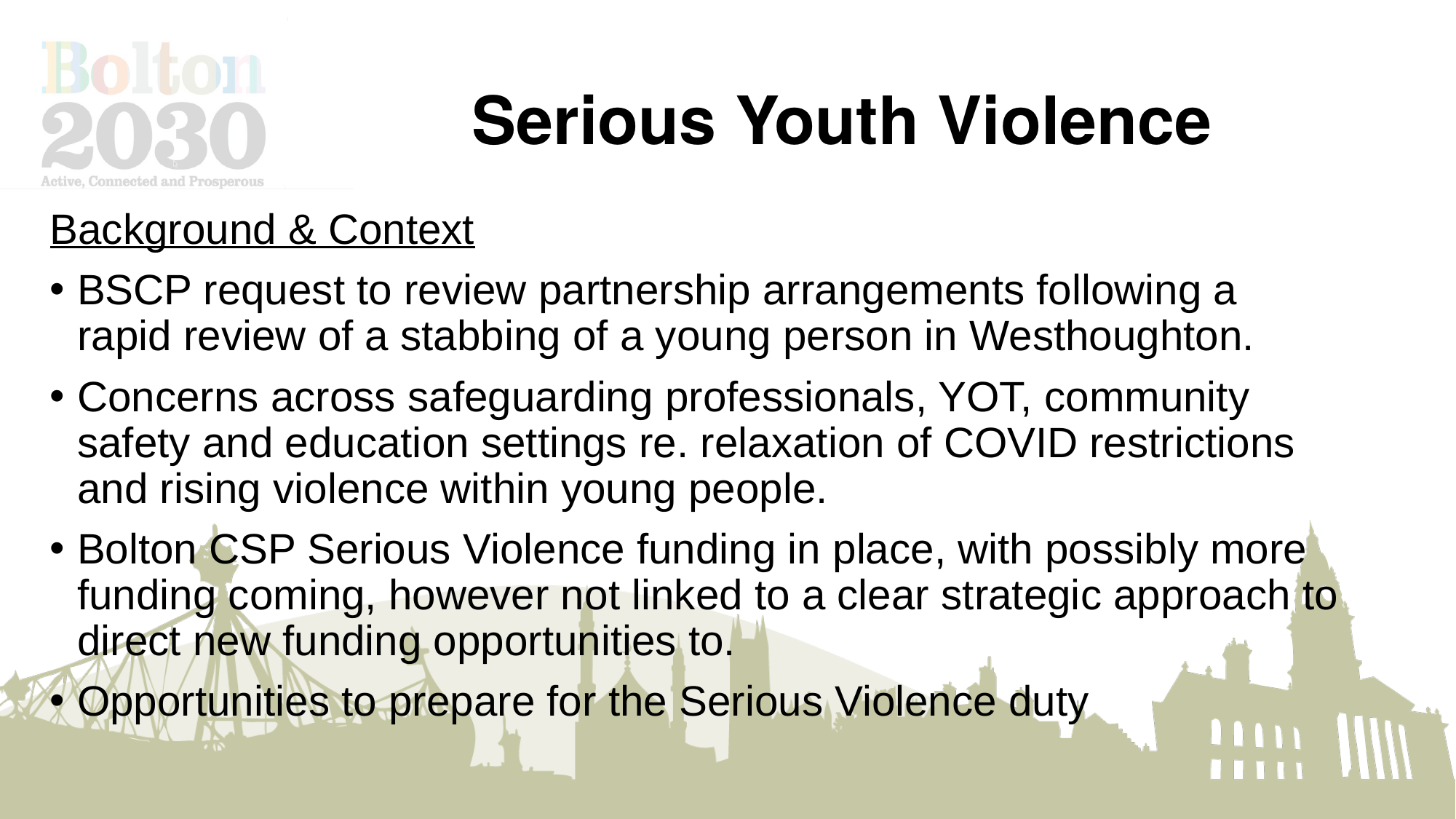

# Serious Youth Violence
Background & Context
BSCP request to review partnership arrangements following a rapid review of a stabbing of a young person in Westhoughton.
Concerns across safeguarding professionals, YOT, community safety and education settings re. relaxation of COVID restrictions and rising violence within young people.
Bolton CSP Serious Violence funding in place, with possibly more funding coming, however not linked to a clear strategic approach to direct new funding opportunities to.
Opportunities to prepare for the Serious Violence duty